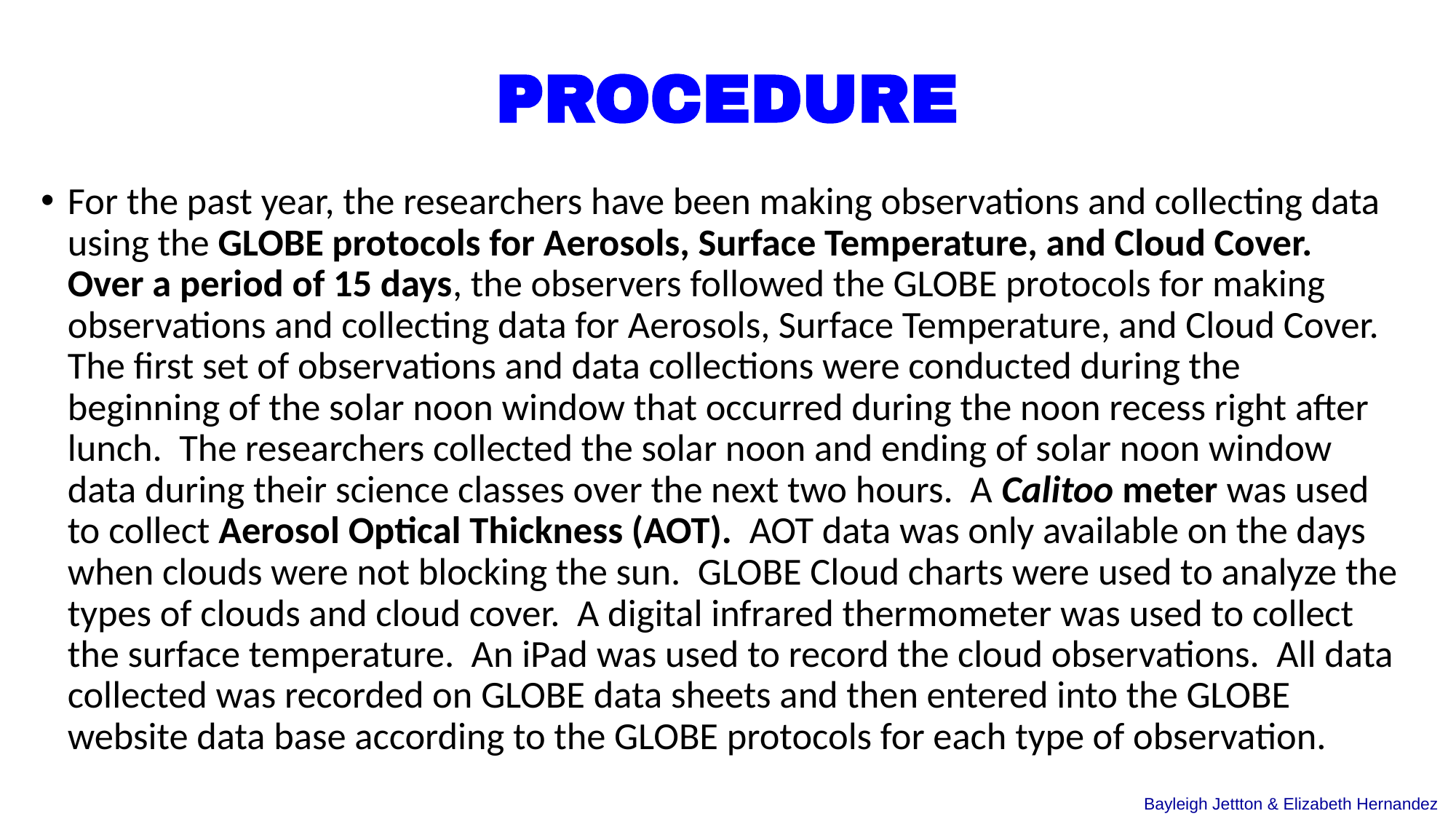

# PROCEDURE
For the past year, the researchers have been making observations and collecting data using the GLOBE protocols for Aerosols, Surface Temperature, and Cloud Cover.  Over a period of 15 days, the observers followed the GLOBE protocols for making observations and collecting data for Aerosols, Surface Temperature, and Cloud Cover.  The first set of observations and data collections were conducted during the beginning of the solar noon window that occurred during the noon recess right after lunch.  The researchers collected the solar noon and ending of solar noon window data during their science classes over the next two hours.  A Calitoo meter was used to collect Aerosol Optical Thickness (AOT).  AOT data was only available on the days when clouds were not blocking the sun.  GLOBE Cloud charts were used to analyze the types of clouds and cloud cover.  A digital infrared thermometer was used to collect the surface temperature.  An iPad was used to record the cloud observations.  All data collected was recorded on GLOBE data sheets and then entered into the GLOBE website data base according to the GLOBE protocols for each type of observation.
Bayleigh Jettton & Elizabeth Hernandez